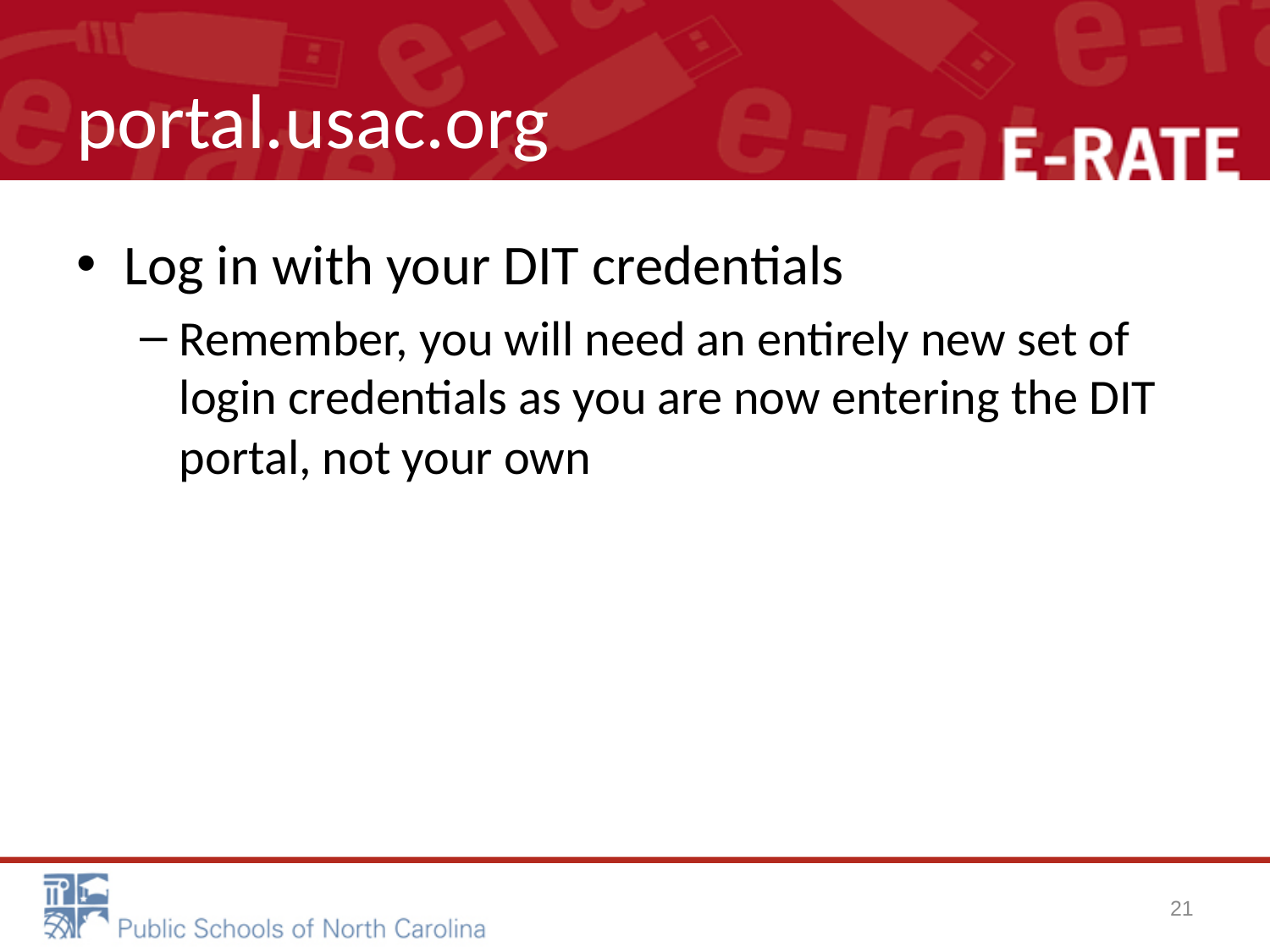

# portal.usac.org
Log in with your DIT credentials
Remember, you will need an entirely new set of login credentials as you are now entering the DIT portal, not your own
21